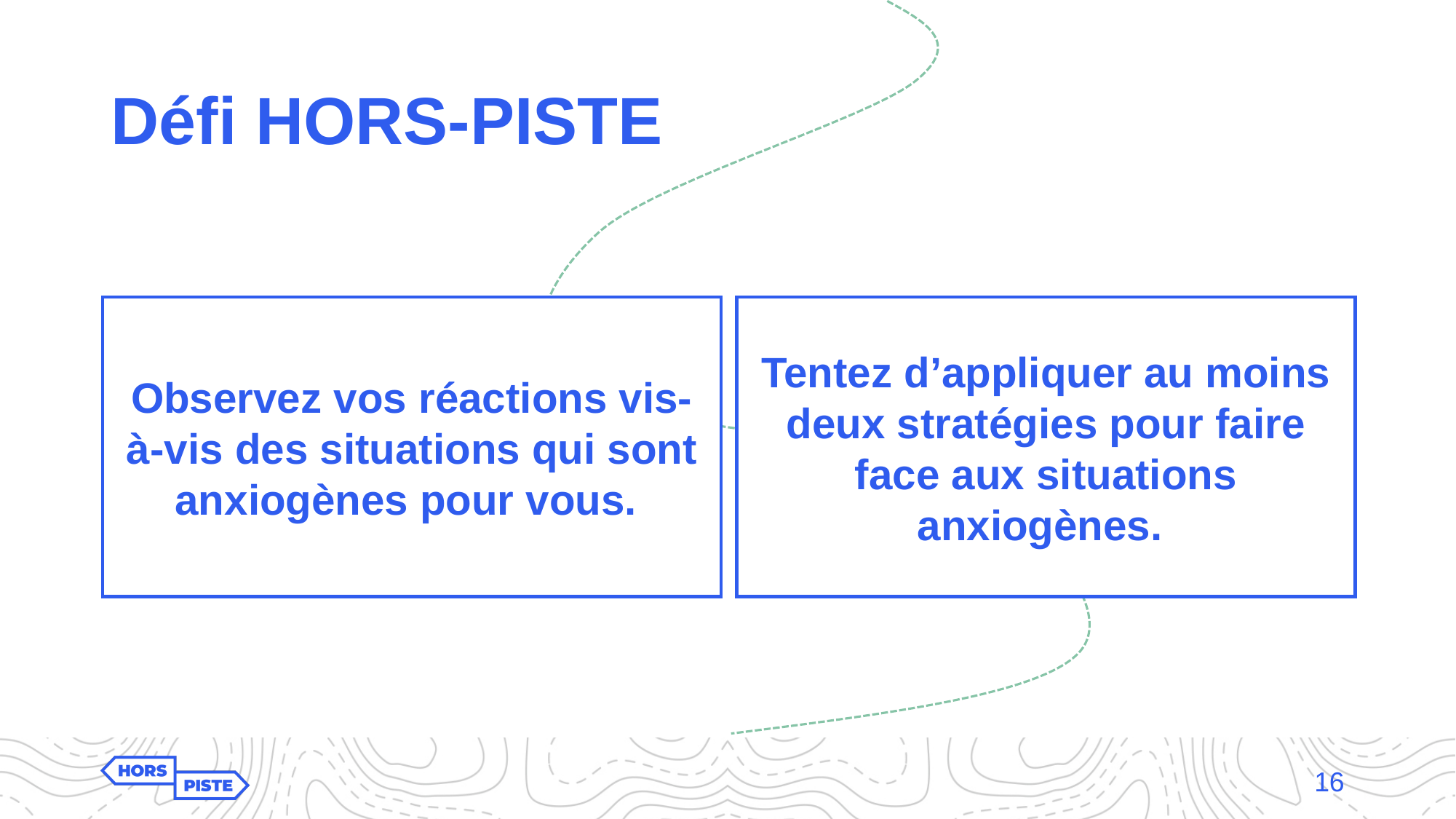

# Défi HORS-PISTE
Tentez d’appliquer au moins deux stratégies pour faire face aux situations anxiogènes.
Observez vos réactions vis-à-vis des situations qui sont anxiogènes pour vous.
16